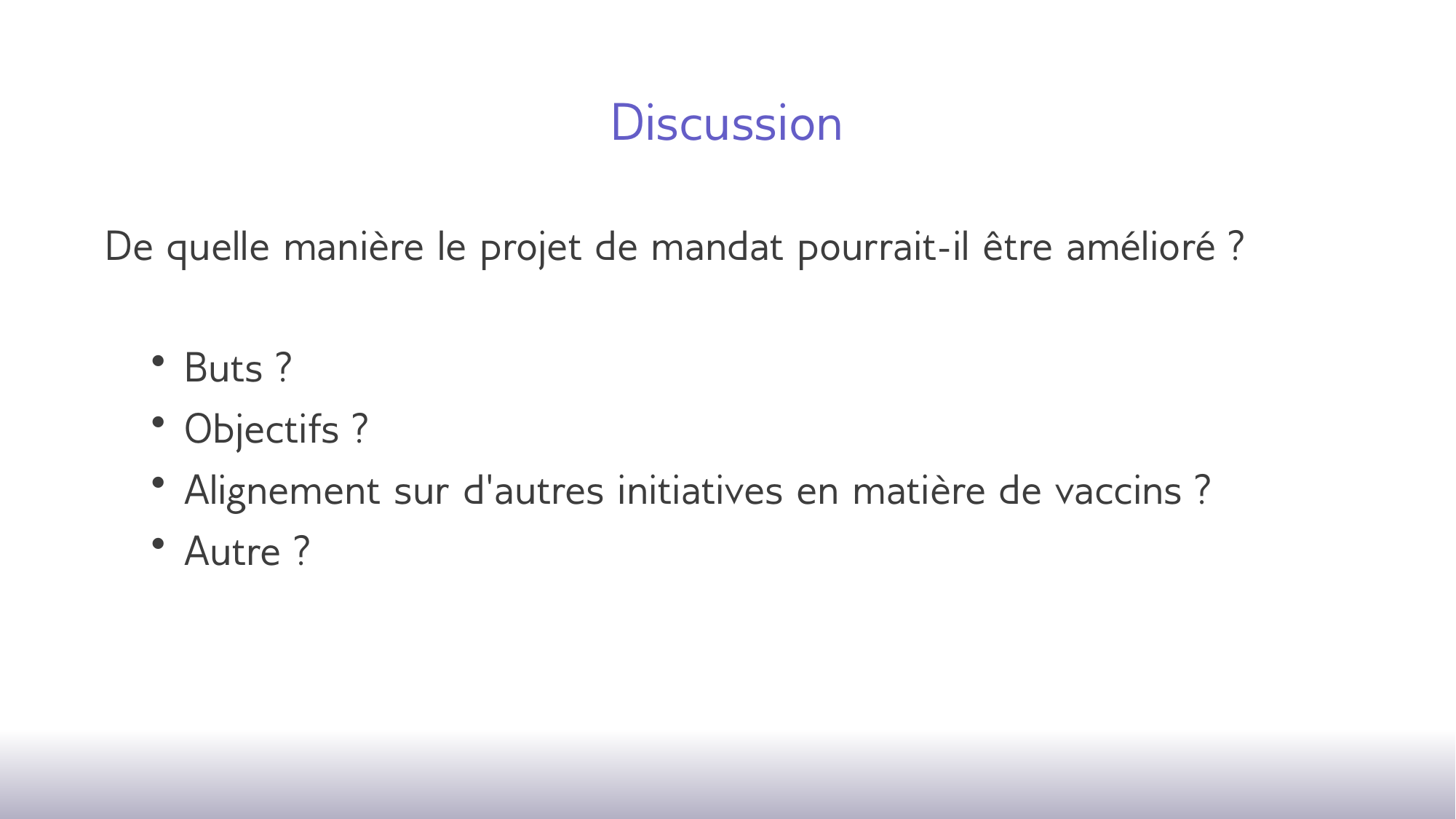

# Discussion
De quelle manière le projet de mandat pourrait-il être amélioré ?

Buts ?
Objectifs ?
Alignement sur d'autres initiatives en matière de vaccins ?
Autre ?